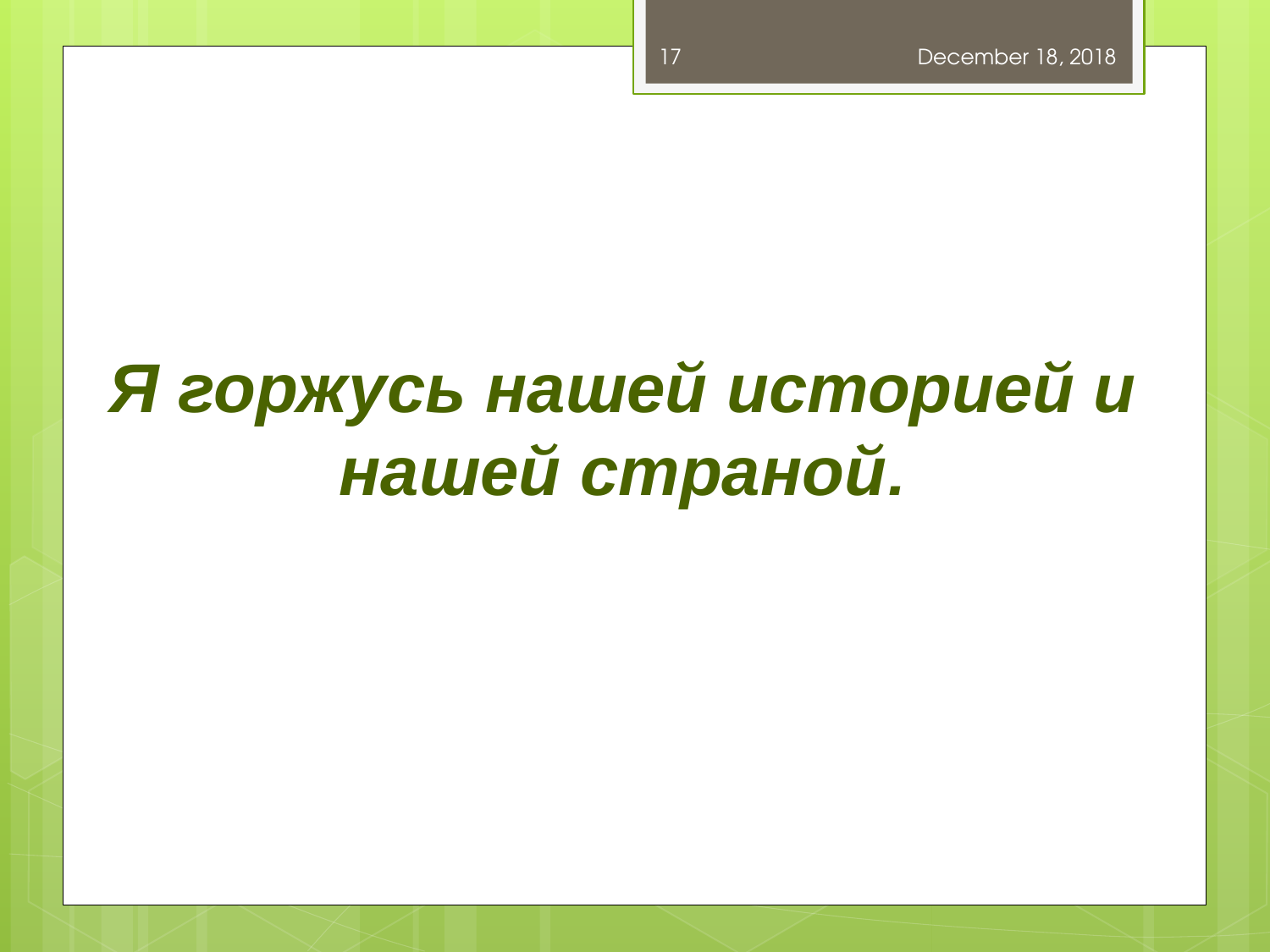

17
December 18, 2018

# Я горжусь нашей историей и нашей страной.